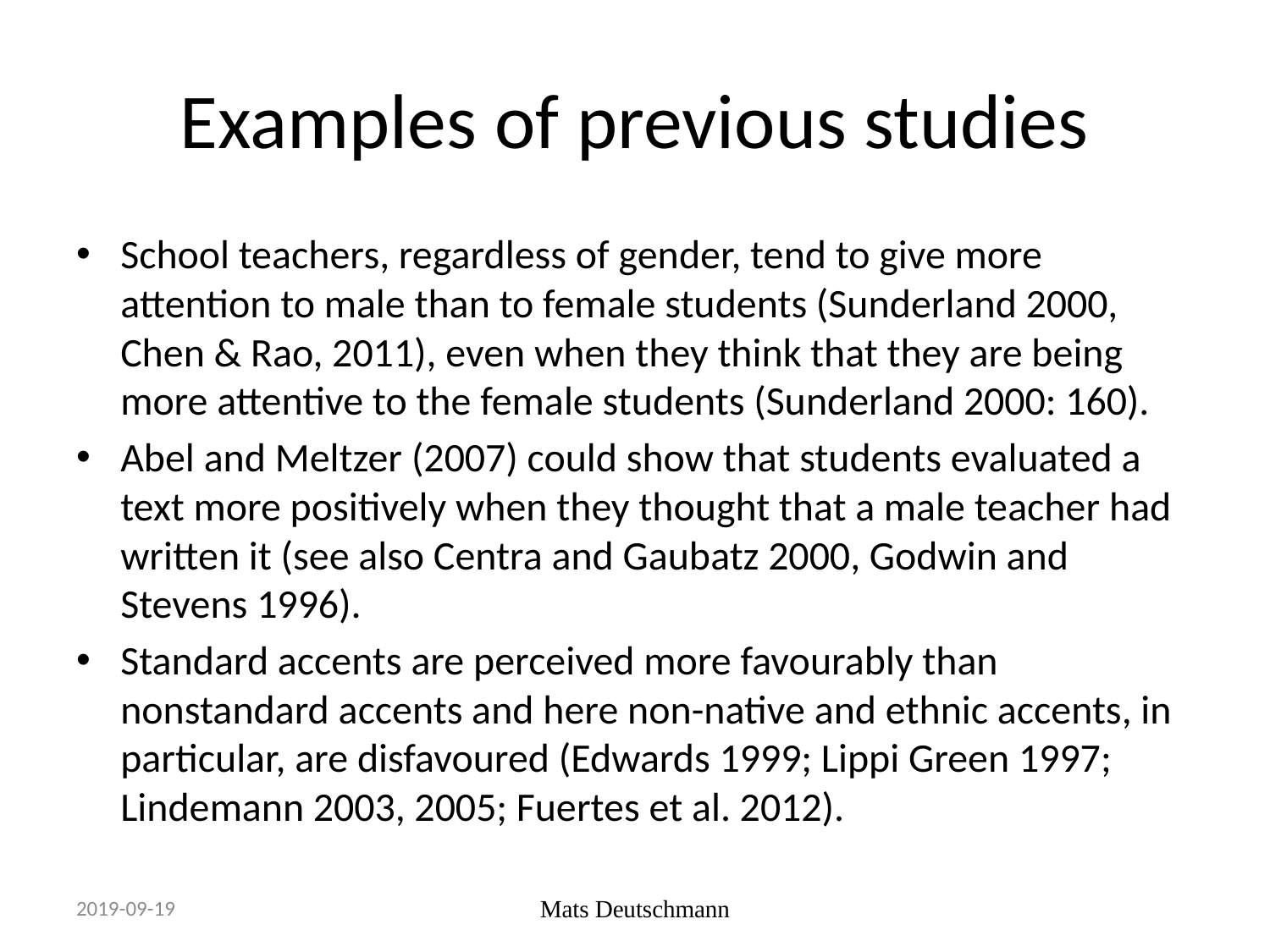

# Examples of previous studies
School teachers, regardless of gender, tend to give more attention to male than to female students (Sunderland 2000, Chen & Rao, 2011), even when they think that they are being more attentive to the female students (Sunderland 2000: 160).
Abel and Meltzer (2007) could show that students evaluated a text more positively when they thought that a male teacher had written it (see also Centra and Gaubatz 2000, Godwin and Stevens 1996).
Standard accents are perceived more favourably than nonstandard accents and here non-native and ethnic accents, in particular, are disfavoured (Edwards 1999; Lippi Green 1997; Lindemann 2003, 2005; Fuertes et al. 2012).

2019-09-19
Mats Deutschmann